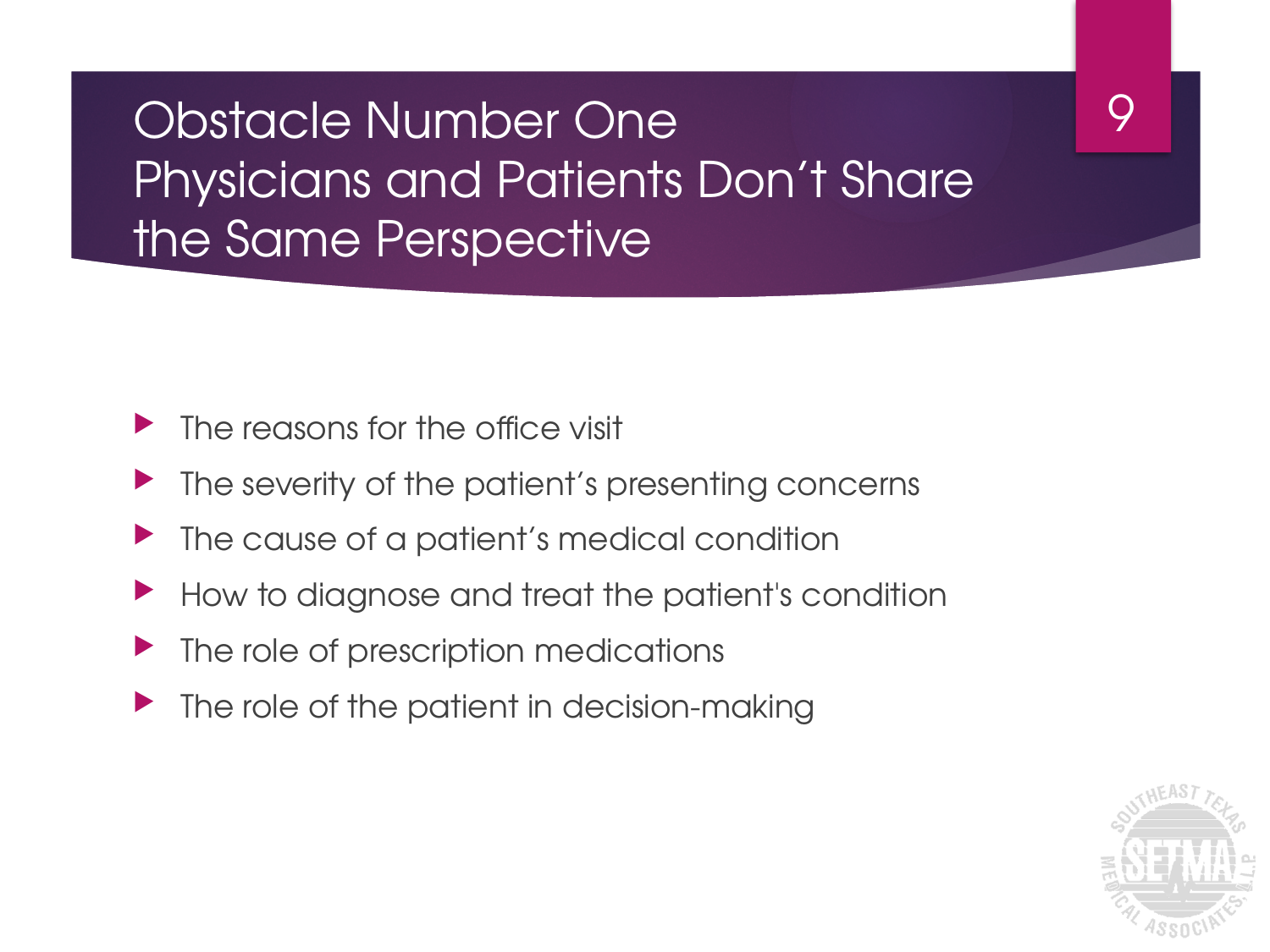

9
# Obstacle Number One Physicians and Patients Don’t Share the Same Perspective

The reasons for the office visit
The severity of the patient’s presenting concerns
The cause of a patient’s medical condition
How to diagnose and treat the patient's condition
The role of prescription medications
The role of the patient in decision-making